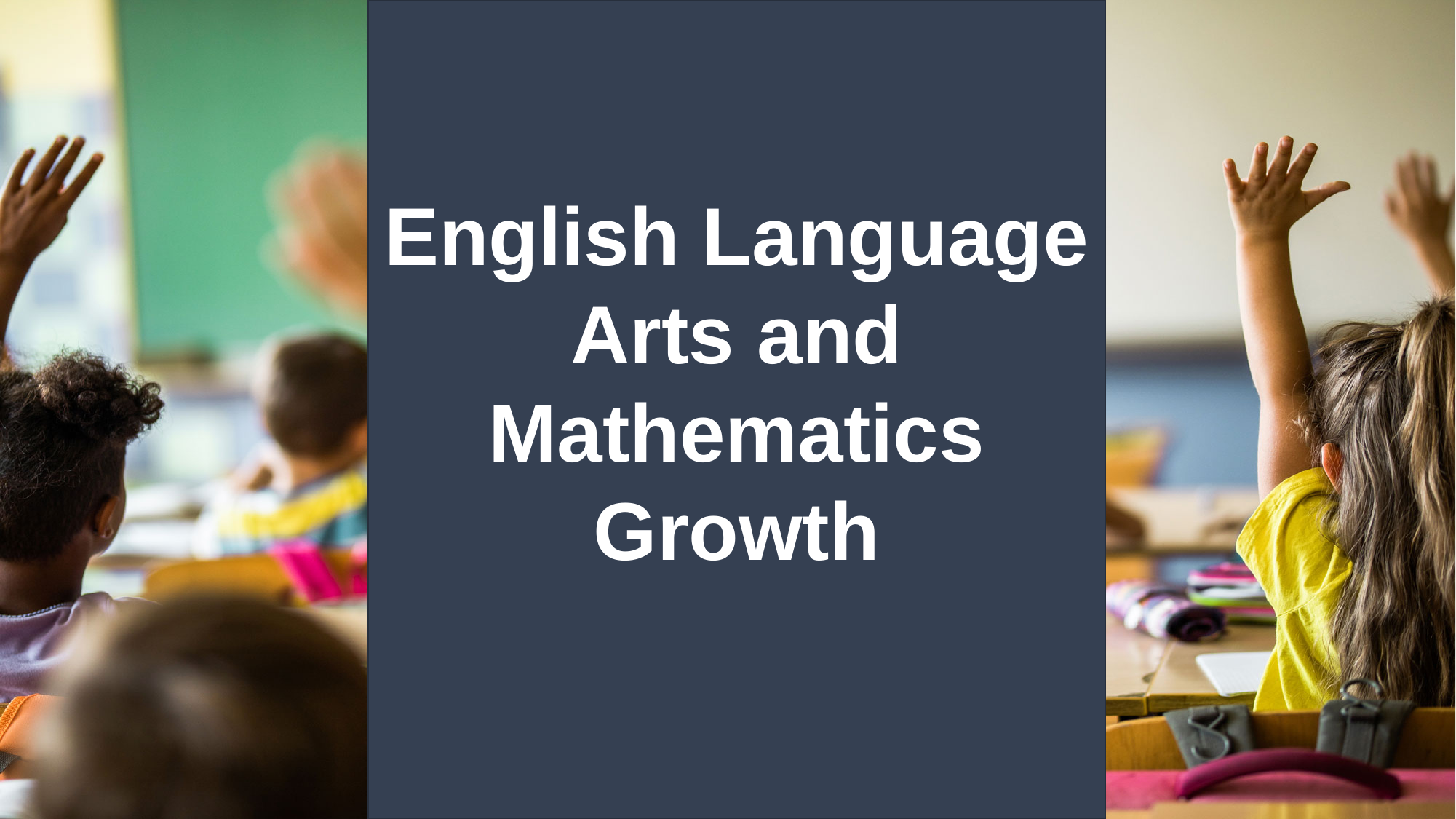

# English Language Arts and Mathematics Growth